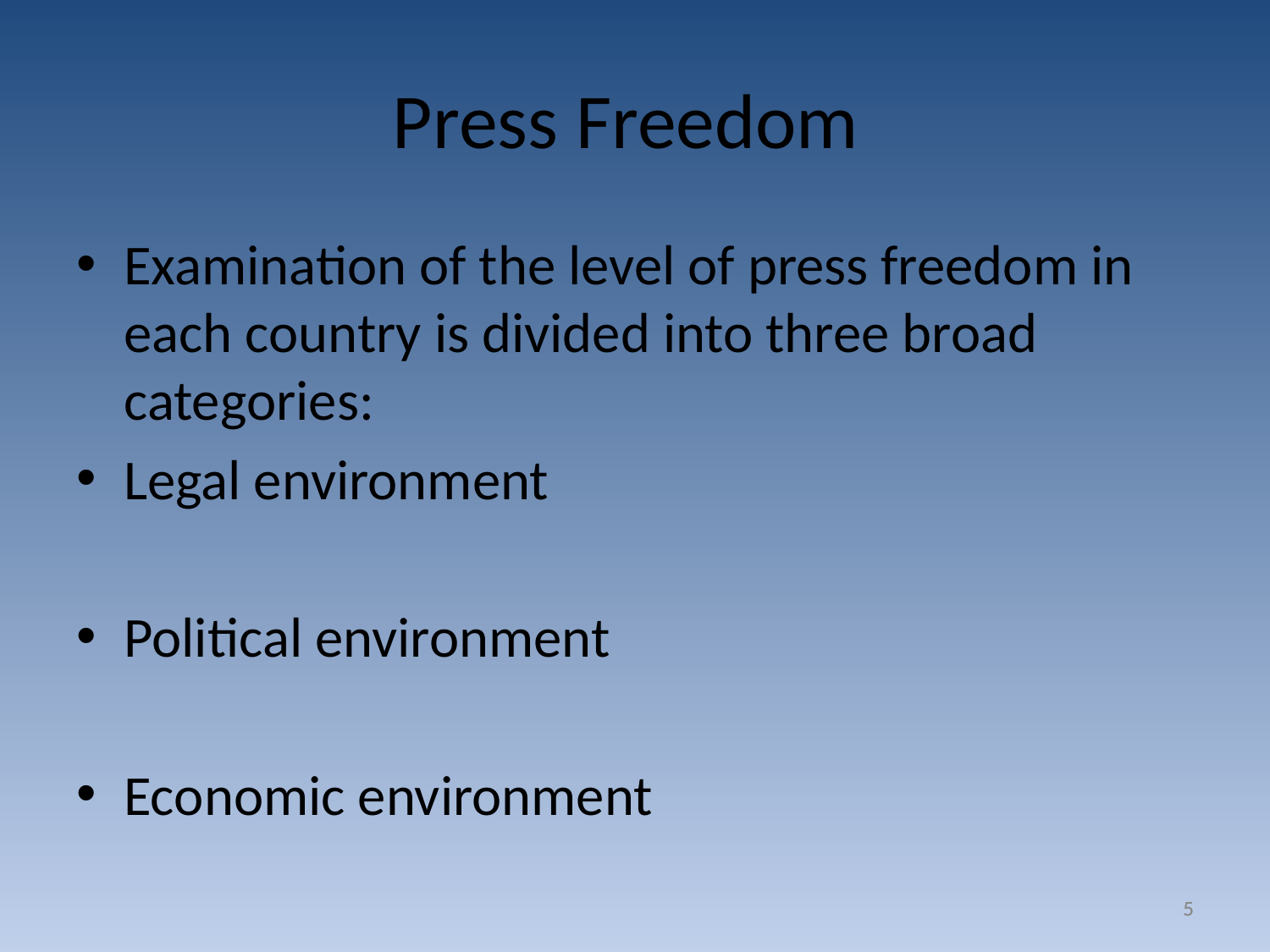

Press Freedom
Examination of the level of press freedom in each country is divided into three broad categories:
Legal environment

Political environment

Economic environment
5
5